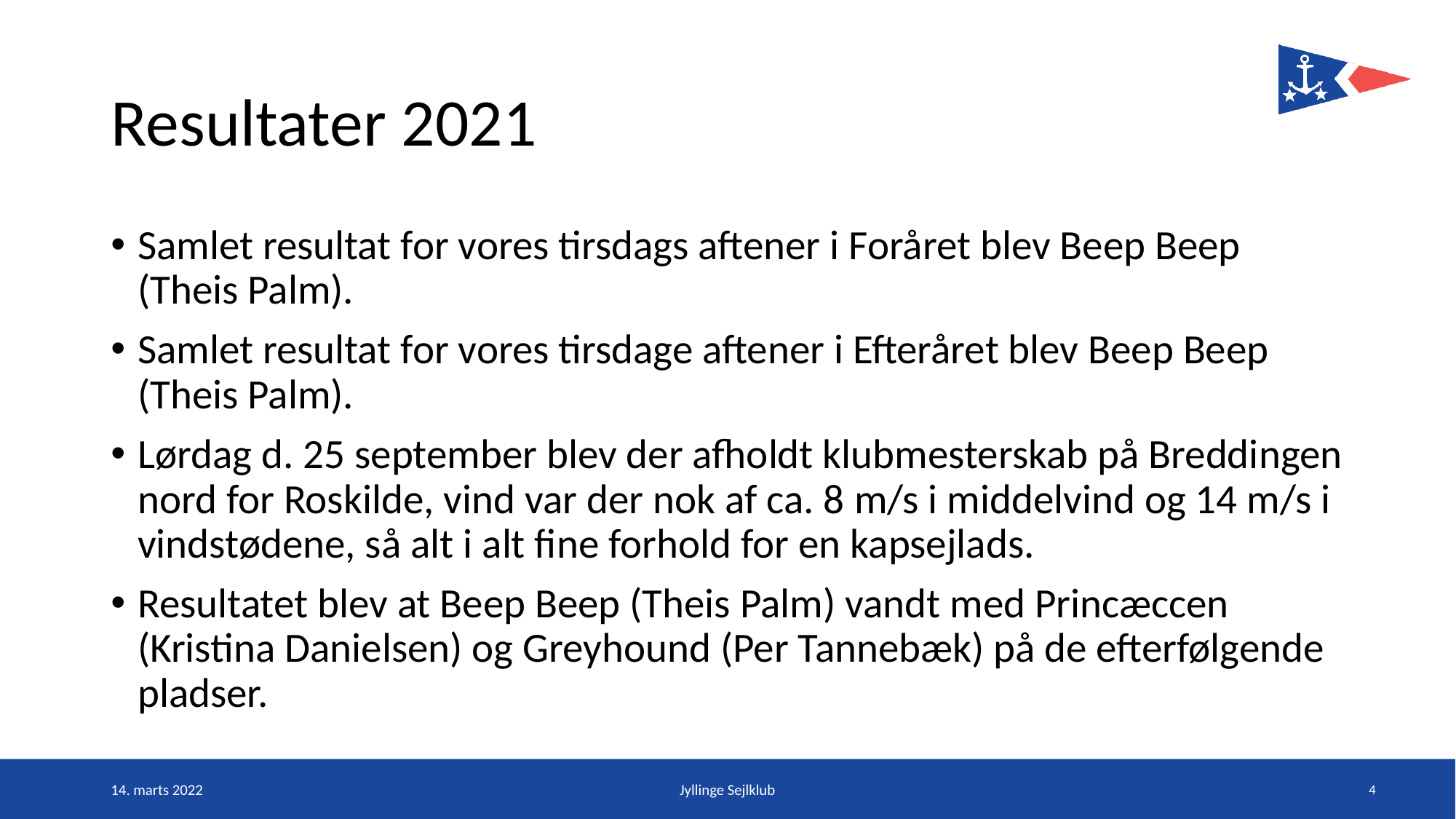

# Resultater 2021
Samlet resultat for vores tirsdags aftener i Foråret blev Beep Beep (Theis Palm).
Samlet resultat for vores tirsdage aftener i Efteråret blev Beep Beep (Theis Palm).
Lørdag d. 25 september blev der afholdt klubmesterskab på Breddingen nord for Roskilde, vind var der nok af ca. 8 m/s i middelvind og 14 m/s i vindstødene, så alt i alt fine forhold for en kapsejlads.
Resultatet blev at Beep Beep (Theis Palm) vandt med Princæccen (Kristina Danielsen) og Greyhound (Per Tannebæk) på de efterfølgende pladser.
4
14. marts 2022